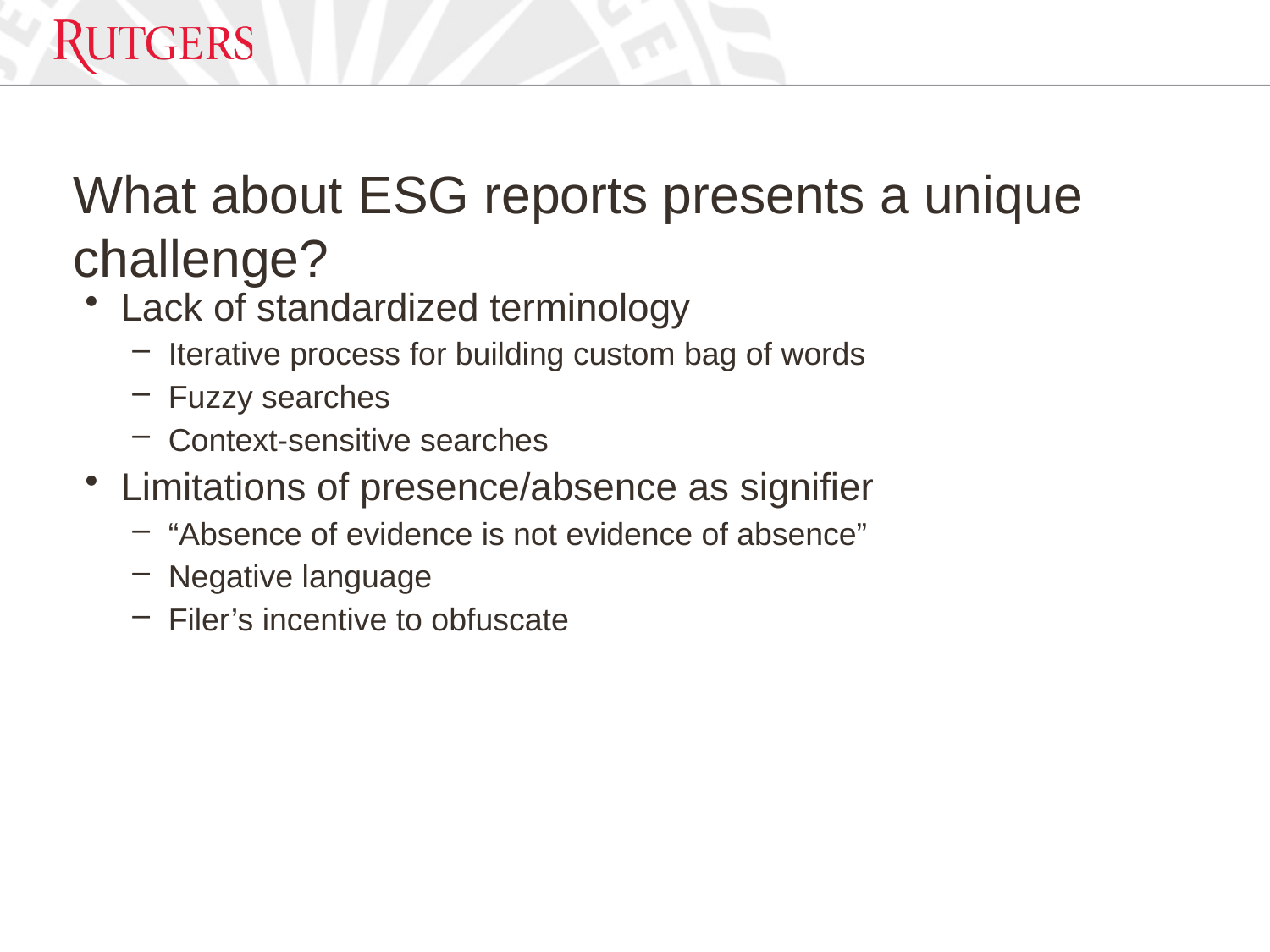

# What about ESG reports presents a unique challenge?
Lack of standardized terminology
Iterative process for building custom bag of words
Fuzzy searches
Context-sensitive searches
Limitations of presence/absence as signifier
“Absence of evidence is not evidence of absence”
Negative language
Filer’s incentive to obfuscate
115